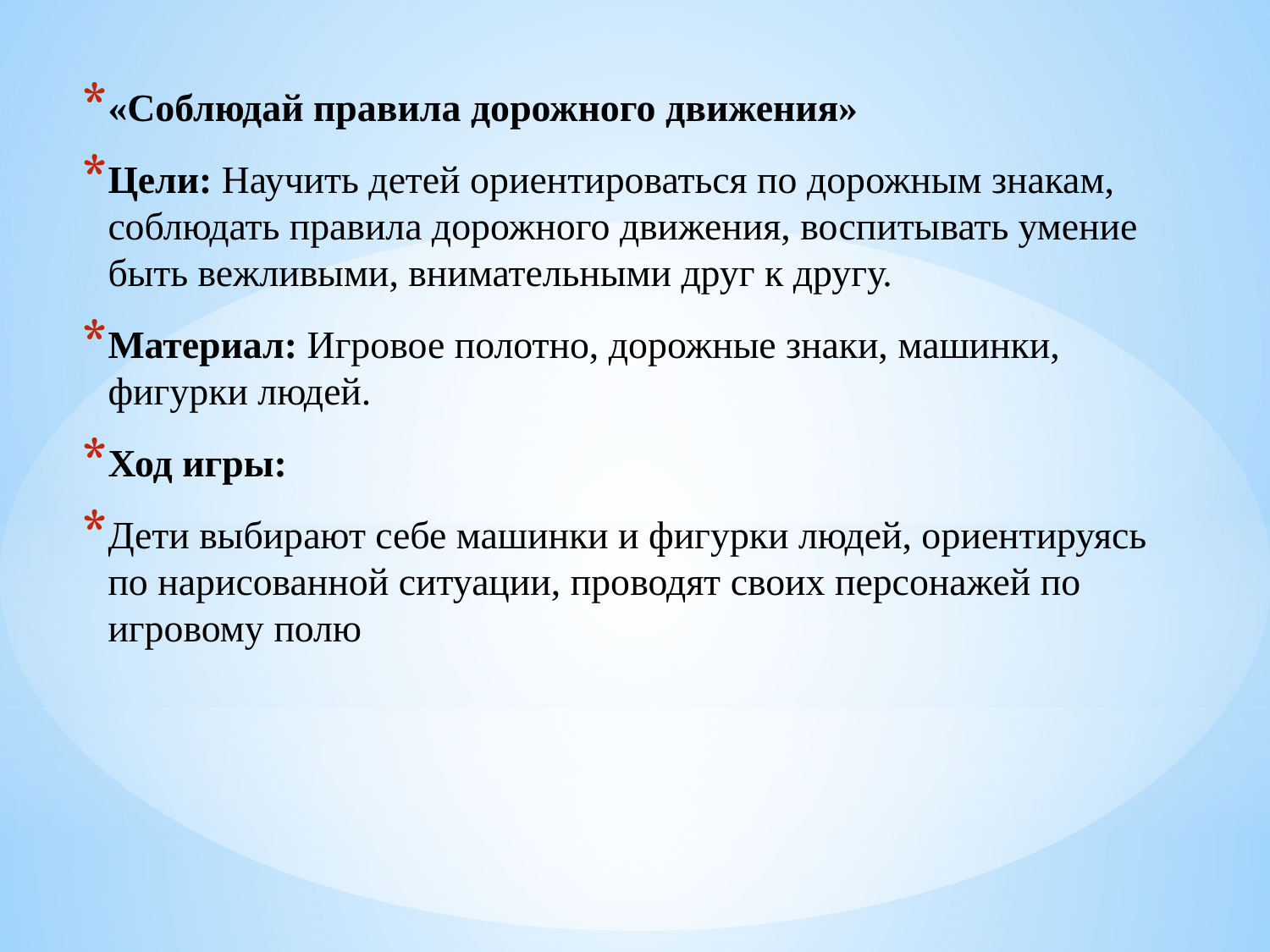

«Соблюдай правила дорожного движения»
Цели: Научить детей ориентироваться по дорожным знакам, соблюдать правила дорожного движения, воспитывать умение быть вежливыми, внимательными друг к другу.
Материал: Игровое полотно, дорожные знаки, машинки, фигурки людей.
Ход игры:
Дети выбирают себе машинки и фигурки людей, ориентируясь по нарисованной ситуации, проводят своих персонажей по игровому полю